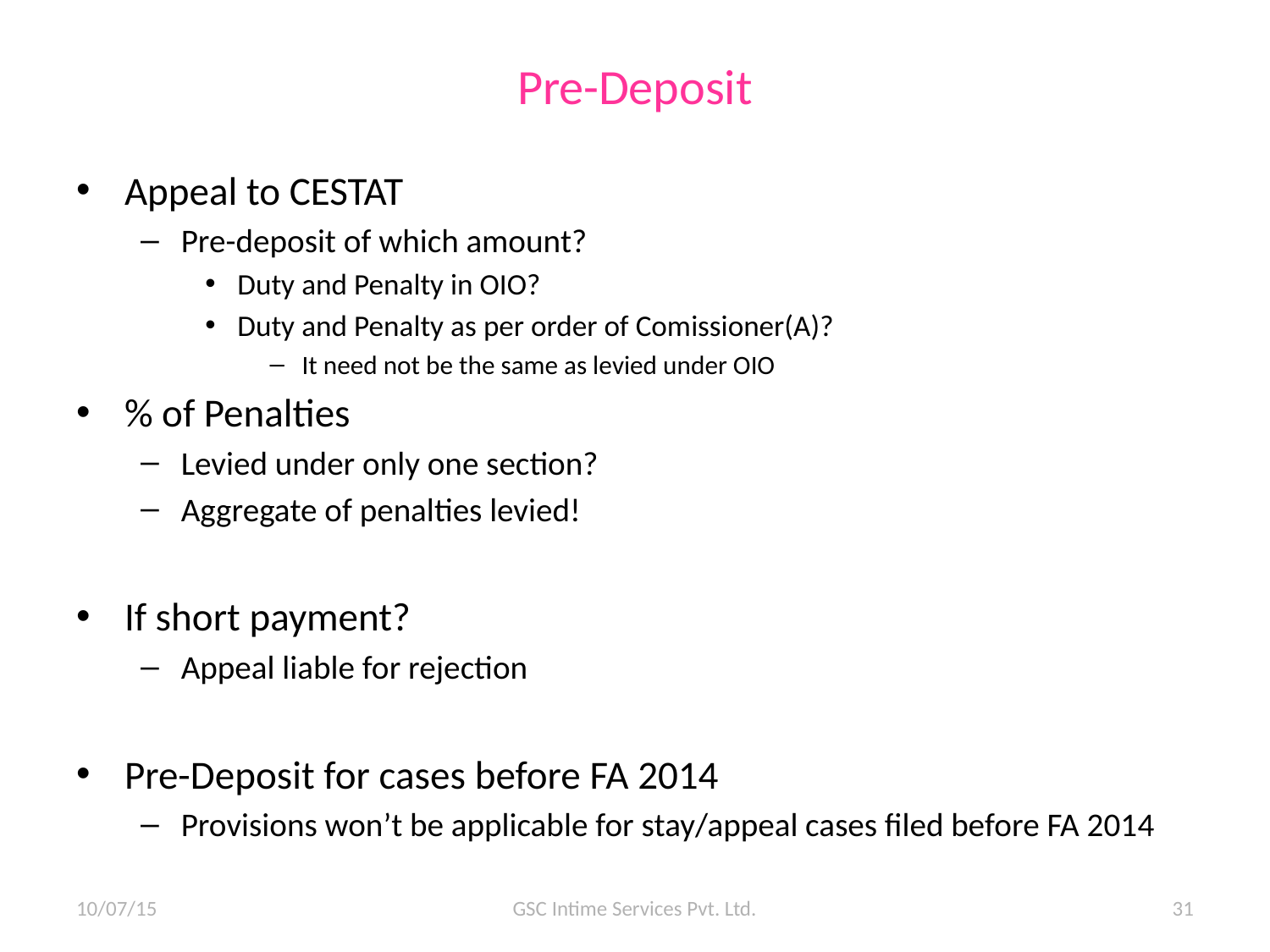

# Pre-Deposit
Appeal to CESTAT
Pre-deposit of which amount?
Duty and Penalty in OIO?
Duty and Penalty as per order of Comissioner(A)?
It need not be the same as levied under OIO
% of Penalties
Levied under only one section?
Aggregate of penalties levied!

If short payment?
Appeal liable for rejection

Pre-Deposit for cases before FA 2014
Provisions won’t be applicable for stay/appeal cases filed before FA 2014
10/07/15
GSC Intime Services Pvt. Ltd.
31